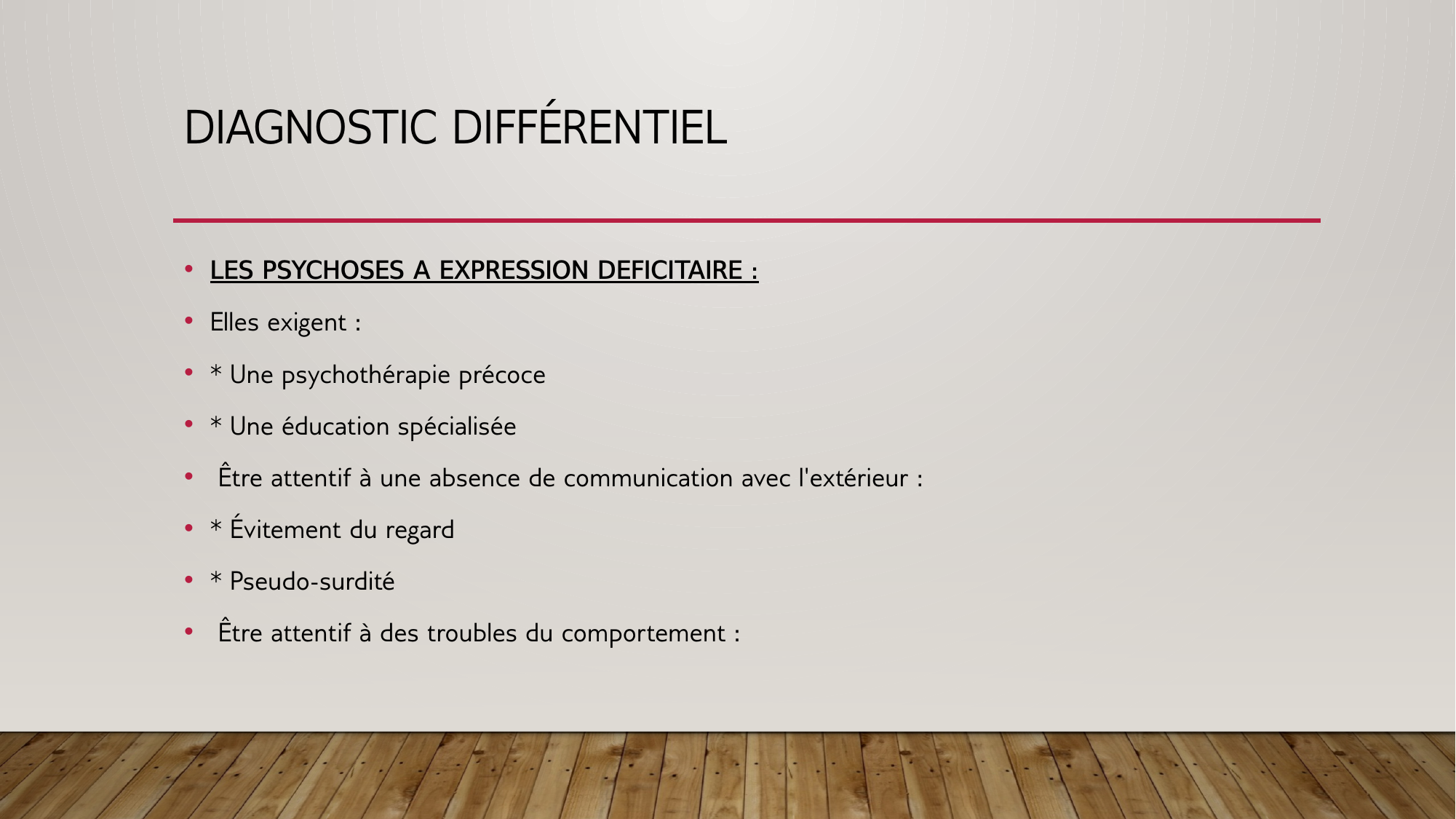

# Diagnostic différentiel
LES PSYCHOSES A EXPRESSION DEFICITAIRE :
Elles exigent :
* Une psychothérapie précoce
* Une éducation spécialisée
 Être attentif à une absence de communication avec l'extérieur :
* Évitement du regard
* Pseudo-surdité
 Être attentif à des troubles du comportement :